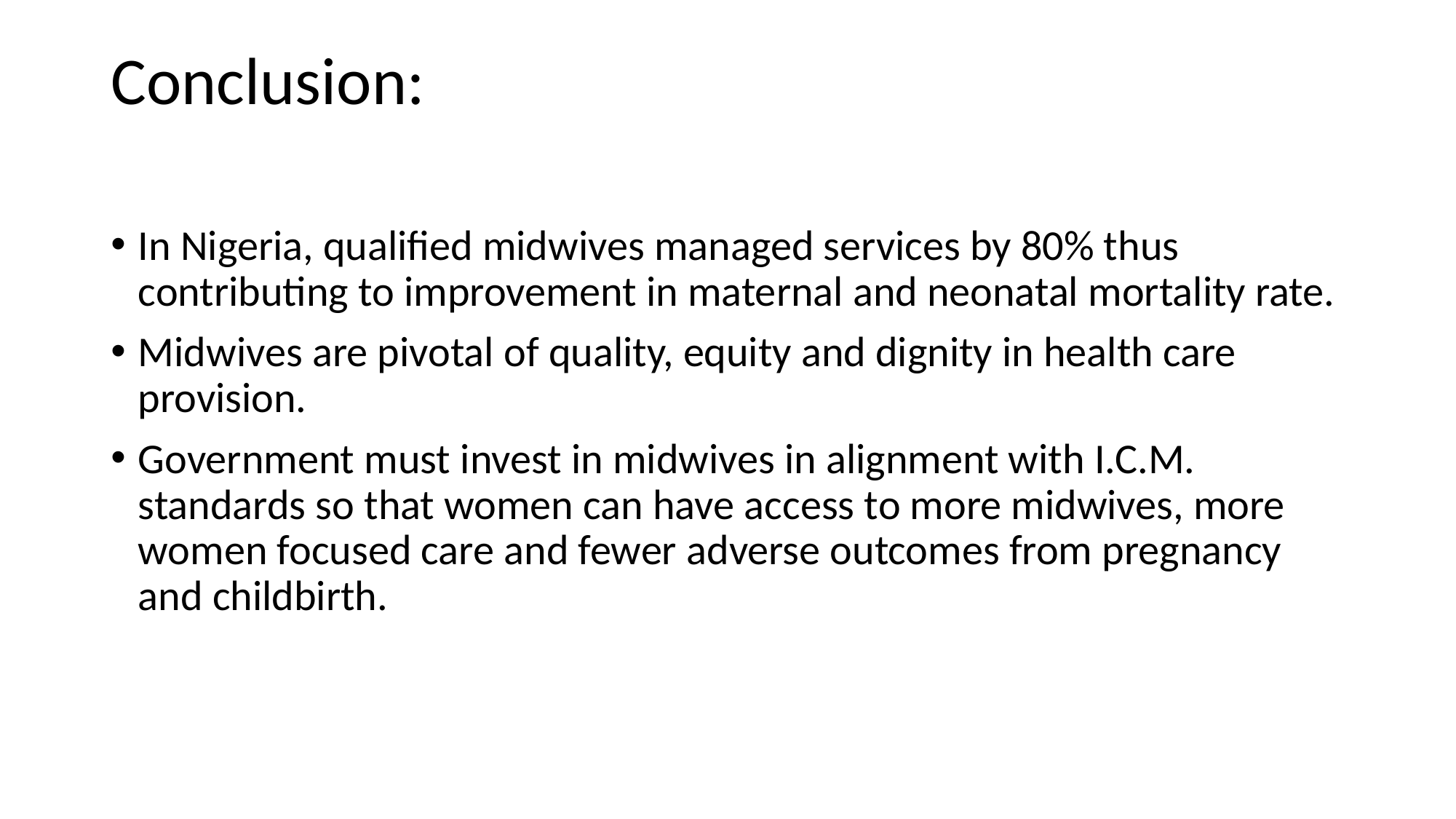

# Conclusion:
In Nigeria, qualified midwives managed services by 80% thus contributing to improvement in maternal and neonatal mortality rate.
Midwives are pivotal of quality, equity and dignity in health care provision.
Government must invest in midwives in alignment with I.C.M. standards so that women can have access to more midwives, more women focused care and fewer adverse outcomes from pregnancy and childbirth.